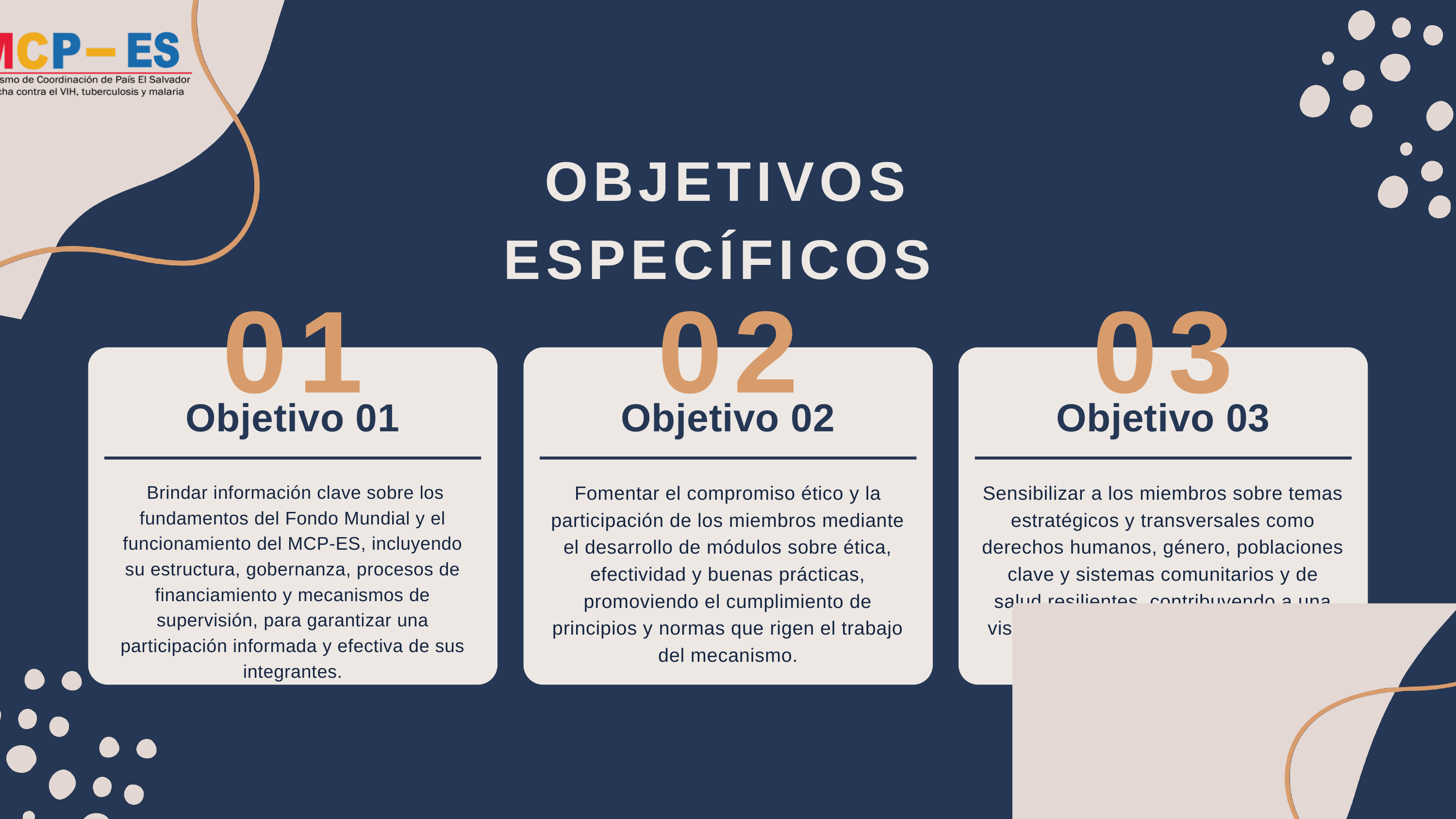

OBJETIVOS ESPECÍFICOS
01
02
03

Objetivo 01
Objetivo 02
Objetivo 03

 Brindar información clave sobre los fundamentos del Fondo Mundial y el funcionamiento del MCP-ES, incluyendo su estructura, gobernanza, procesos de financiamiento y mecanismos de supervisión, para garantizar una participación informada y efectiva de sus integrantes.

Fomentar el compromiso ético y la participación de los miembros mediante el desarrollo de módulos sobre ética, efectividad y buenas prácticas, promoviendo el cumplimiento de principios y normas que rigen el trabajo del mecanismo.

Sensibilizar a los miembros sobre temas estratégicos y transversales como derechos humanos, género, poblaciones clave y sistemas comunitarios y de salud resilientes, contribuyendo a una visión integral e inclusiva en la toma de decisiones del MCP-ES.